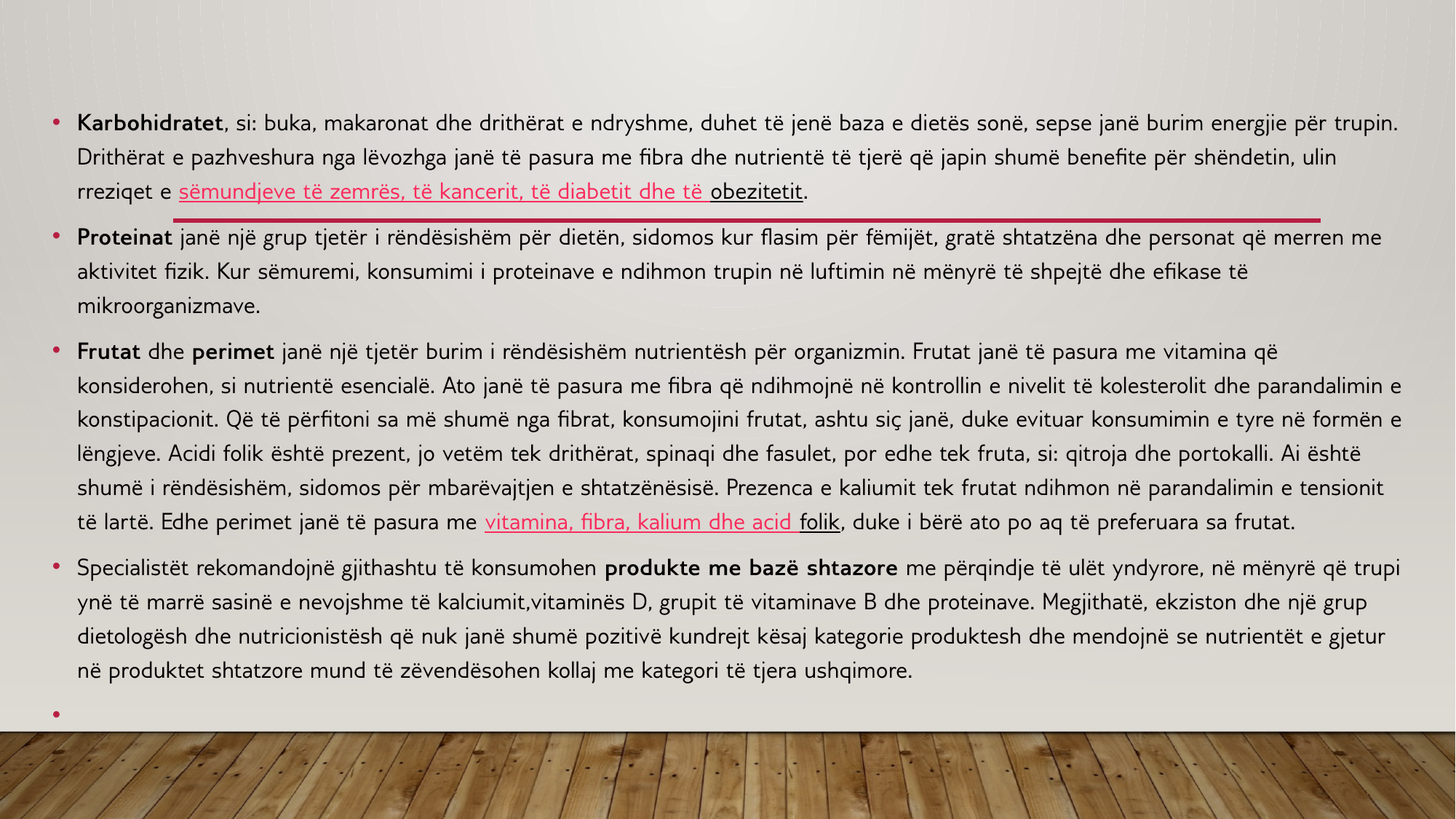

#
Karbohidratet, si: buka, makaronat dhe drithërat e ndryshme, duhet të jenë baza e dietës sonë, sepse janë burim energjie për trupin. Drithërat e pazhveshura nga lëvozhga janë të pasura me fibra dhe nutrientë të tjerë që japin shumë benefite për shëndetin, ulin rreziqet e sëmundjeve të zemrës, të kancerit, të diabetit dhe të obezitetit.
Proteinat janë një grup tjetër i rëndësishëm për dietën, sidomos kur flasim për fëmijët, gratë shtatzëna dhe personat që merren me aktivitet fizik. Kur sëmuremi, konsumimi i proteinave e ndihmon trupin në luftimin në mënyrë të shpejtë dhe efikase të mikroorganizmave.
Frutat dhe perimet janë një tjetër burim i rëndësishëm nutrientësh për organizmin. Frutat janë të pasura me vitamina që konsiderohen, si nutrientë esencialë. Ato janë të pasura me fibra që ndihmojnë në kontrollin e nivelit të kolesterolit dhe parandalimin e konstipacionit. Që të përfitoni sa më shumë nga fibrat, konsumojini frutat, ashtu siç janë, duke evituar konsumimin e tyre në formën e lëngjeve. Acidi folik është prezent, jo vetëm tek drithërat, spinaqi dhe fasulet, por edhe tek fruta, si: qitroja dhe portokalli. Ai është shumë i rëndësishëm, sidomos për mbarëvajtjen e shtatzënësisë. Prezenca e kaliumit tek frutat ndihmon në parandalimin e tensionit të lartë. Edhe perimet janë të pasura me vitamina, fibra, kalium dhe acid folik, duke i bërë ato po aq të preferuara sa frutat.
Specialistët rekomandojnë gjithashtu të konsumohen produkte me bazë shtazore me përqindje të ulët yndyrore, në mënyrë që trupi ynë të marrë sasinë e nevojshme të kalciumit,vitaminës D, grupit të vitaminave B dhe proteinave. Megjithatë, ekziston dhe një grup dietologësh dhe nutricionistësh që nuk janë shumë pozitivë kundrejt kësaj kategorie produktesh dhe mendojnë se nutrientët e gjetur në produktet shtatzore mund të zëvendësohen kollaj me kategori të tjera ushqimore.